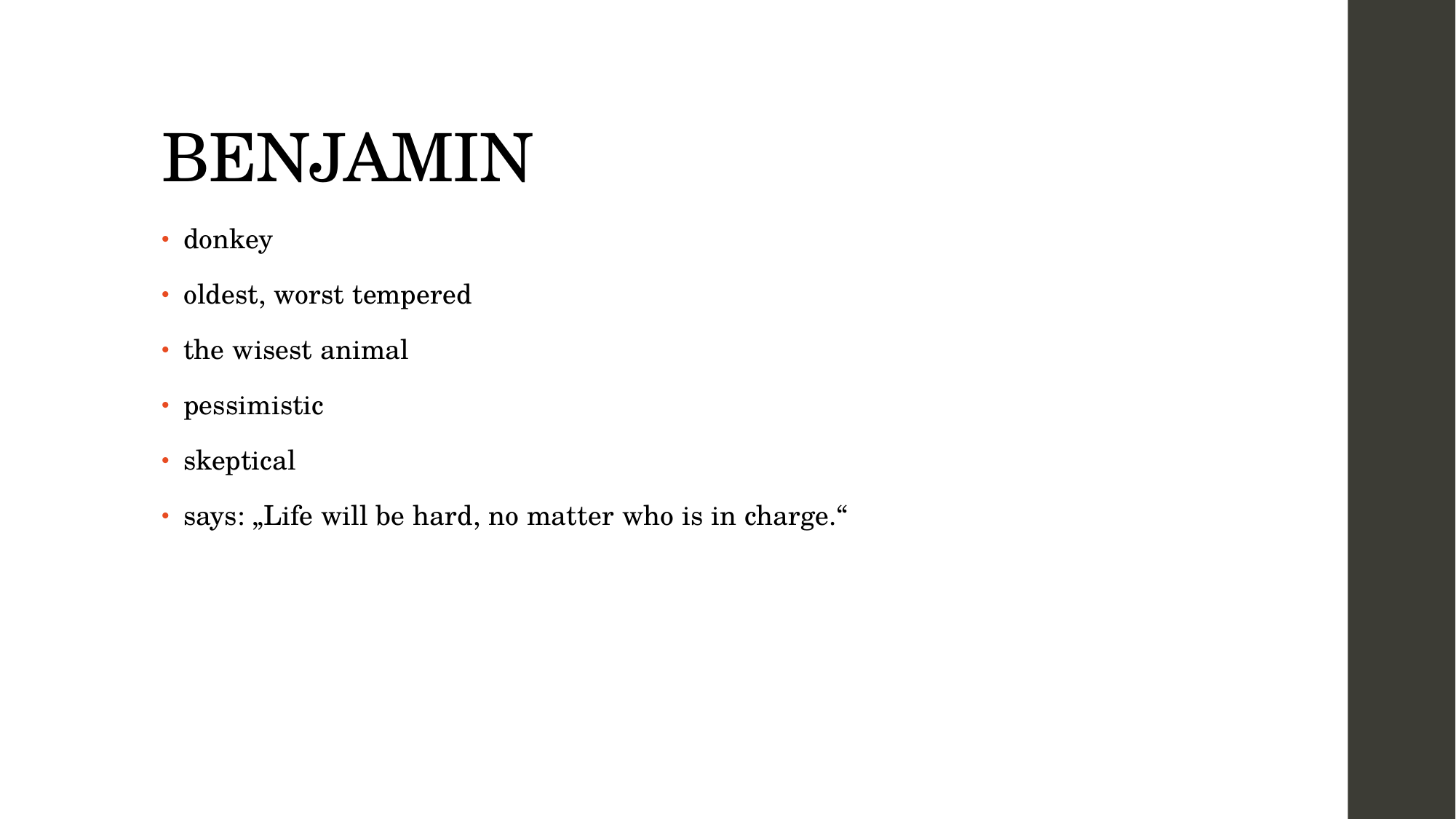

# BENJAMIN
donkey
oldest, worst tempered
the wisest animal
pessimistic
skeptical
says: „Life will be hard, no matter who is in charge.“